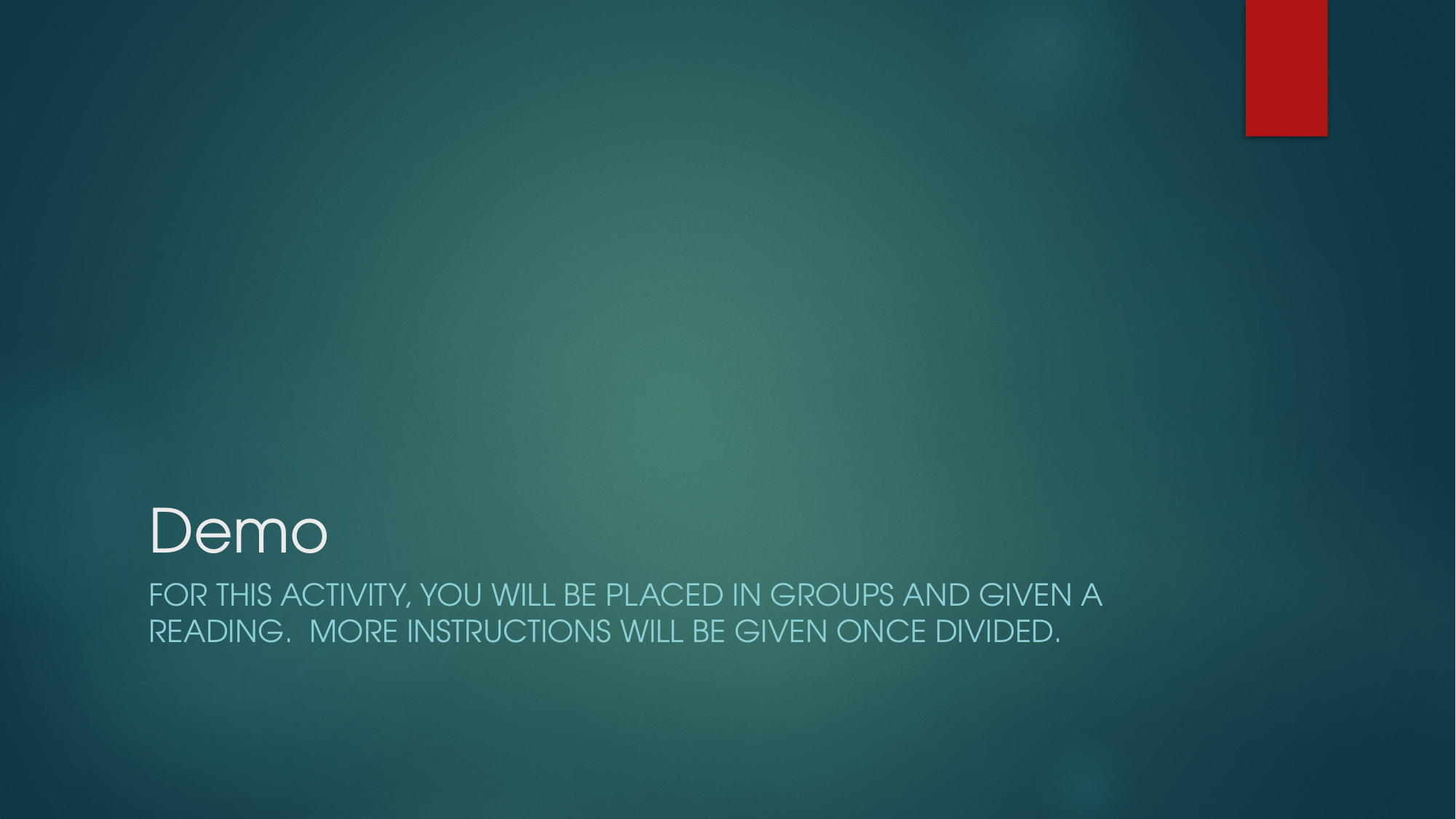

# Demo
For this activity, you will be placed in groups and given a reading.  More instructions will be given once divided.